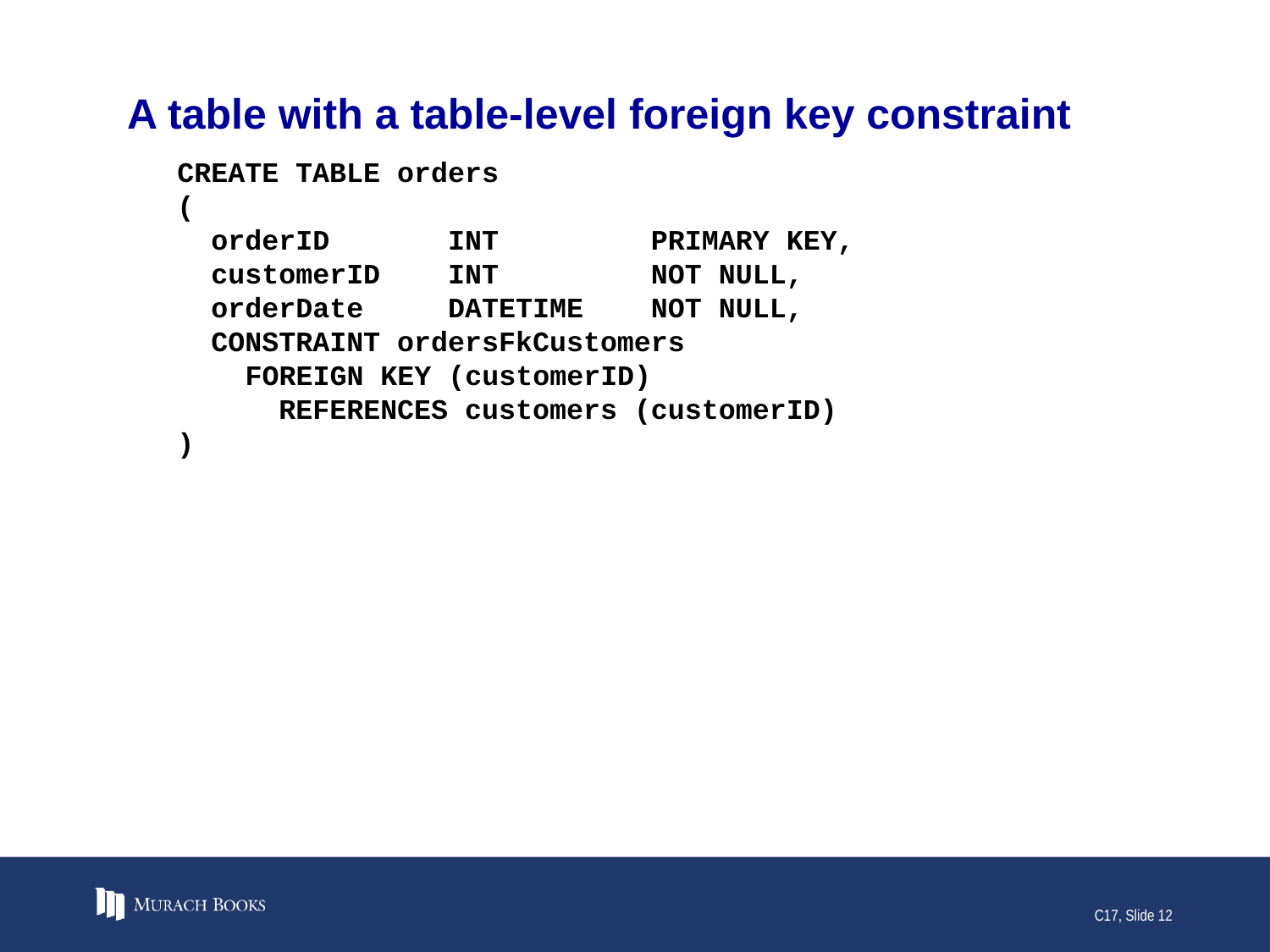

# A table with a table-level foreign key constraint
CREATE TABLE orders
(
  orderID       INT         PRIMARY KEY,
  customerID    INT         NOT NULL,
  orderDate     DATETIME    NOT NULL,
  CONSTRAINT ordersFkCustomers
    FOREIGN KEY (customerID)
      REFERENCES customers (customerID)
)

C17, Slide 12